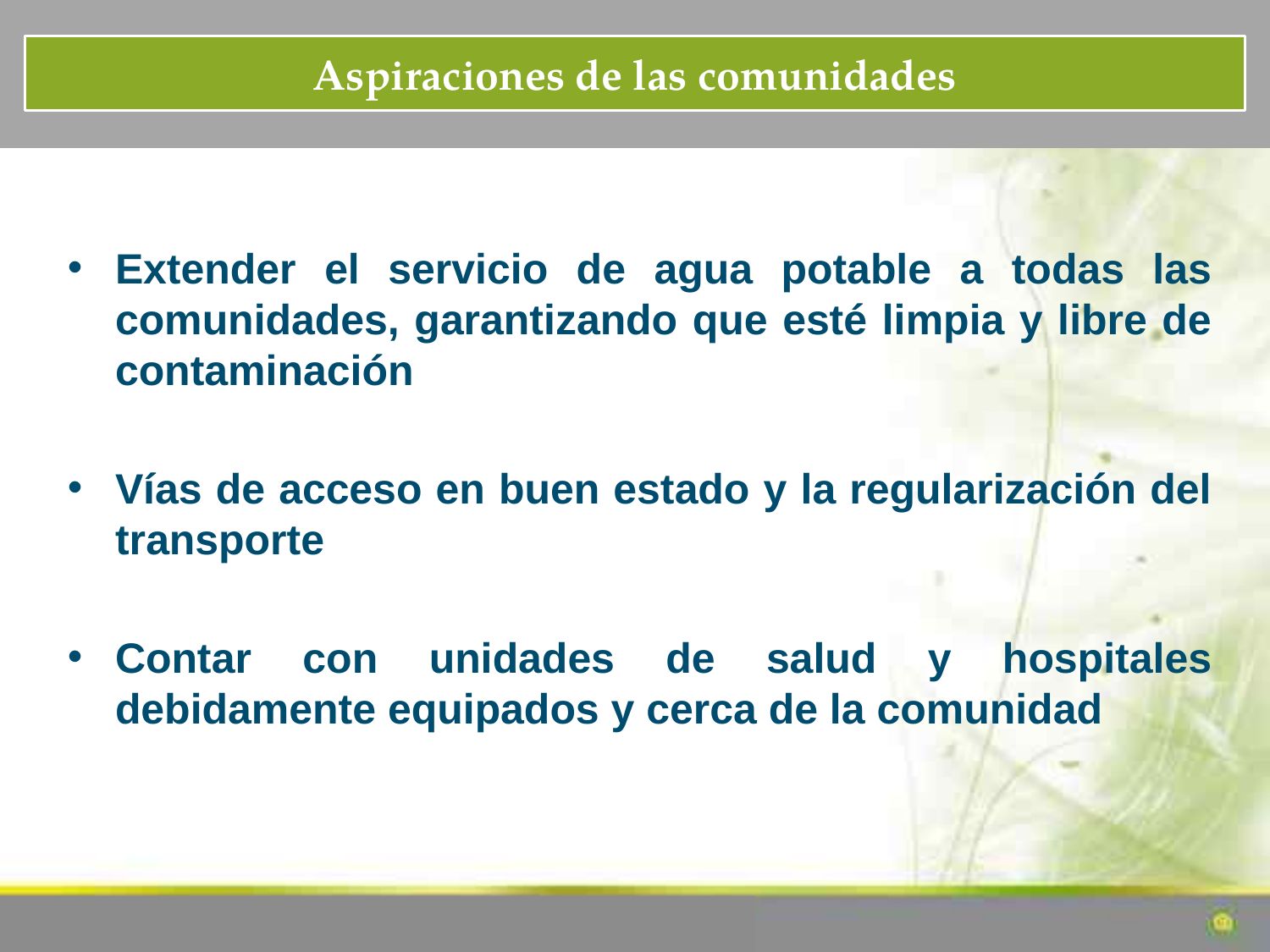

Aspiraciones de las comunidades

Extender el servicio de agua potable a todas las comunidades, garantizando que esté limpia y libre de contaminación

Vías de acceso en buen estado y la regularización del transporte

Contar con unidades de salud y hospitales debidamente equipados y cerca de la comunidad